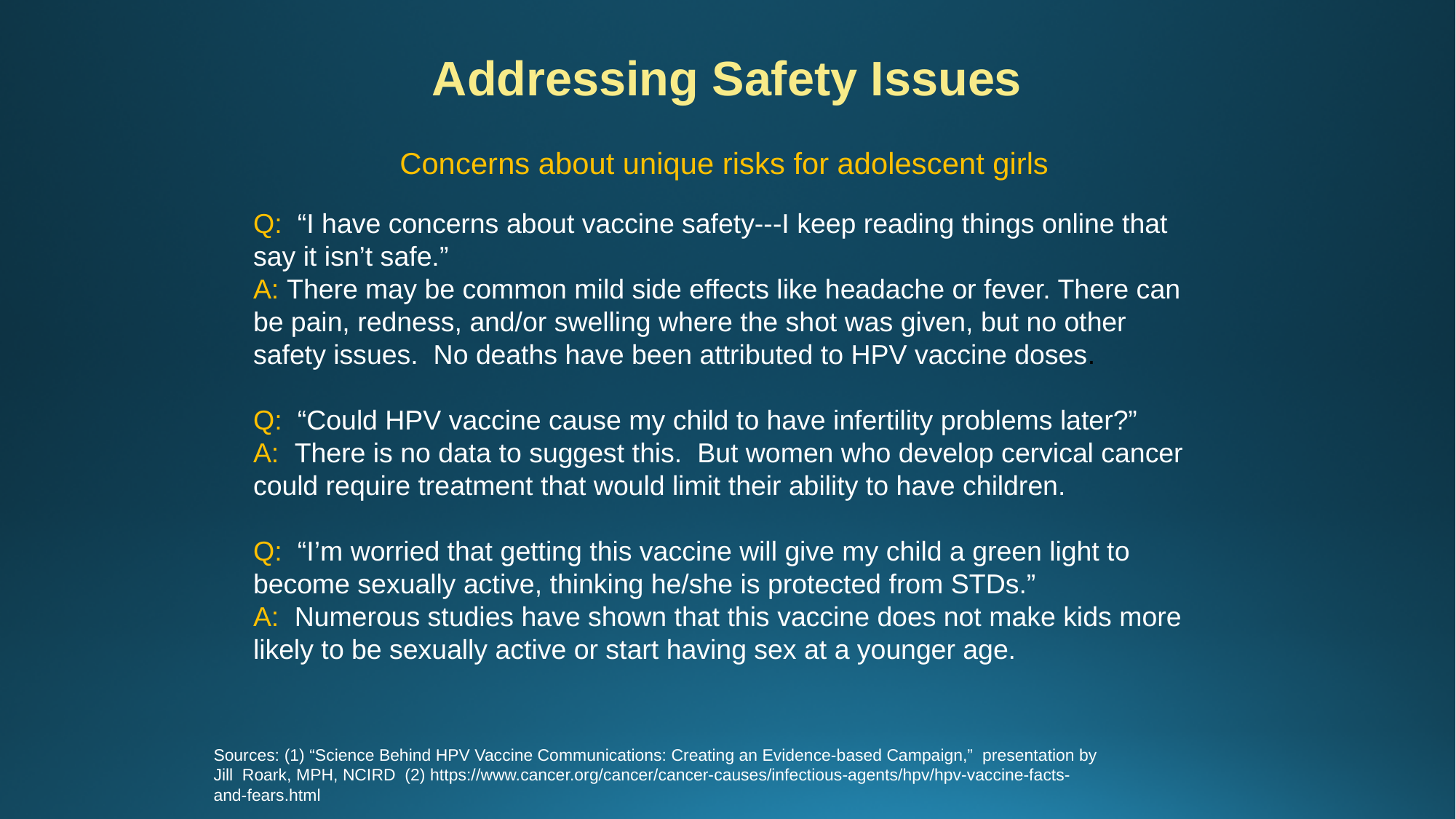

Addressing Safety Issues

Concerns about unique risks for adolescent girls
Q:  “I have concerns about vaccine safety---I keep reading things online that say it isn’t safe.”
A: There may be common mild side effects like headache or fever. There can be pain, redness, and/or swelling where the shot was given, but no other safety issues.  No deaths have been attributed to HPV vaccine doses.

Q:  “Could HPV vaccine cause my child to have infertility problems later?”
A:  There is no data to suggest this.  But women who develop cervical cancer could require treatment that would limit their ability to have children.

Q:  “I’m worried that getting this vaccine will give my child a green light to become sexually active, thinking he/she is protected from STDs.”
A:  Numerous studies have shown that this vaccine does not make kids more likely to be sexually active or start having sex at a younger age.
Sources: (1) “Science Behind HPV Vaccine Communications: Creating an Evidence-based Campaign,”  presentation by Jill  Roark, MPH, NCIRD  (2) https://www.cancer.org/cancer/cancer-causes/infectious-agents/hpv/hpv-vaccine-facts-and-fears.html